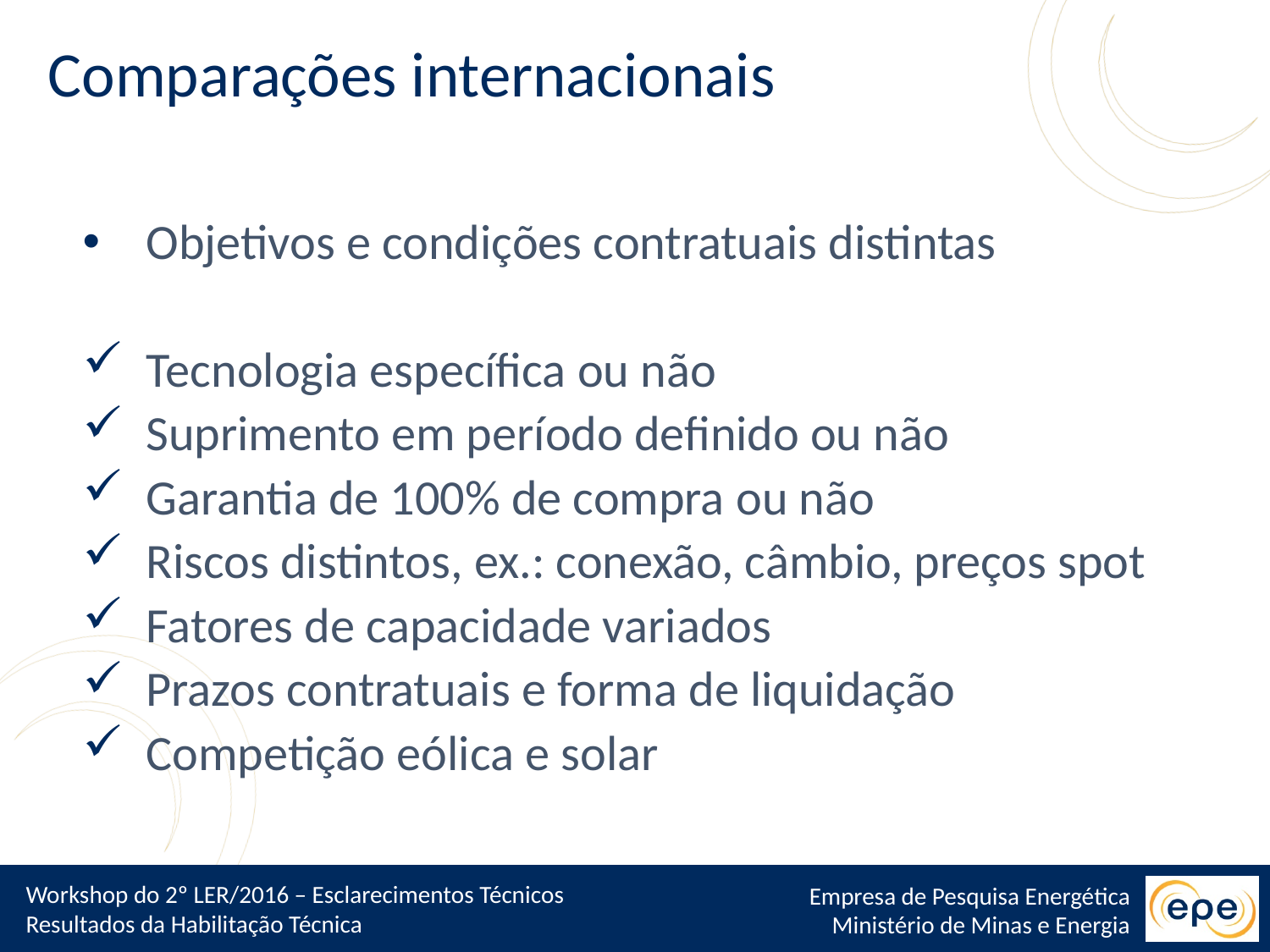

Comparações internacionais
Objetivos e condições contratuais distintas

Tecnologia específica ou não
Suprimento em período definido ou não
Garantia de 100% de compra ou não
Riscos distintos, ex.: conexão, câmbio, preços spot
Fatores de capacidade variados
Prazos contratuais e forma de liquidação
Competição eólica e solar